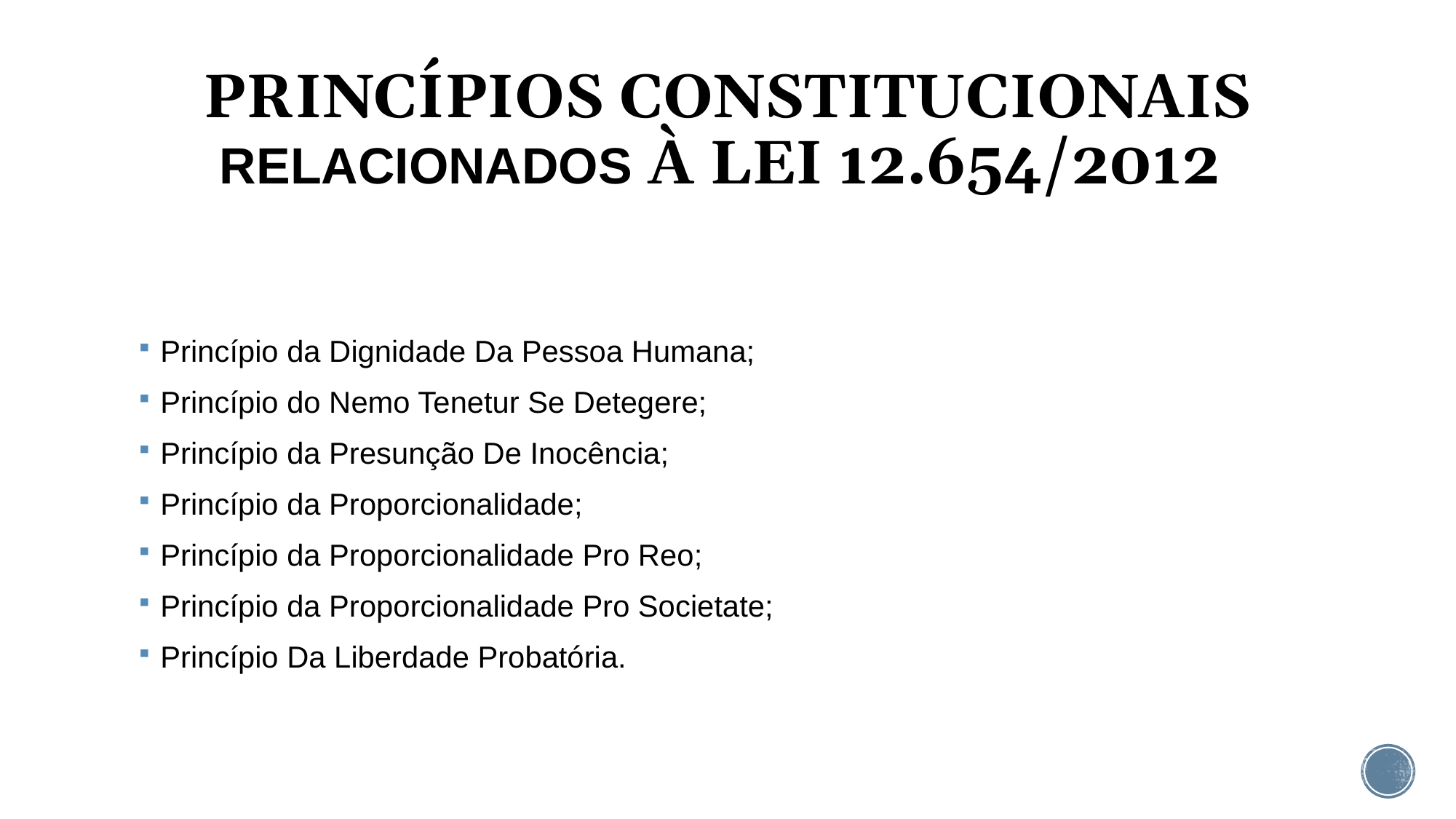

# PRINCÍPIOS CONSTITUCIONAIS RELACIONADOS À LEI 12.654/2012
Princípio da Dignidade Da Pessoa Humana;
Princípio do Nemo Tenetur Se Detegere;
Princípio da Presunção De Inocência;
Princípio da Proporcionalidade;
Princípio da Proporcionalidade Pro Reo;
Princípio da Proporcionalidade Pro Societate;
Princípio Da Liberdade Probatória.